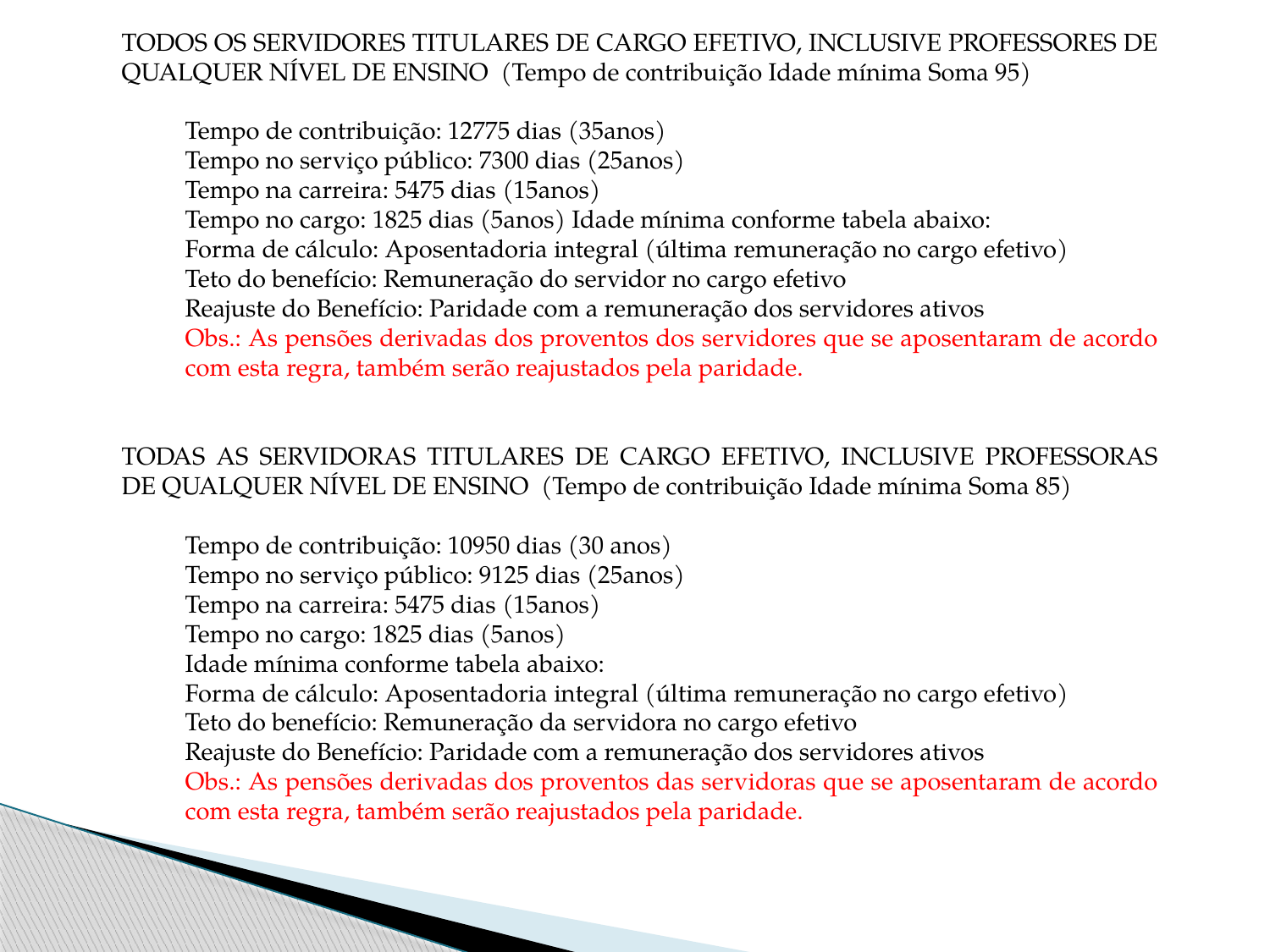

TODOS OS SERVIDORES TITULARES DE CARGO EFETIVO, INCLUSIVE PROFESSORES DE QUALQUER NÍVEL DE ENSINO  (Tempo de contribuição Idade mínima Soma 95)

Tempo de contribuição: 12775 dias (35anos)
Tempo no serviço público: 7300 dias (25anos)
Tempo na carreira: 5475 dias (15anos)
Tempo no cargo: 1825 dias (5anos) Idade mínima conforme tabela abaixo:
Forma de cálculo: Aposentadoria integral (última remuneração no cargo efetivo)
Teto do benefício: Remuneração do servidor no cargo efetivo
Reajuste do Benefício: Paridade com a remuneração dos servidores ativos
Obs.: As pensões derivadas dos proventos dos servidores que se aposentaram de acordo com esta regra, também serão reajustados pela paridade.

TODAS AS SERVIDORAS TITULARES DE CARGO EFETIVO, INCLUSIVE PROFESSORAS DE QUALQUER NÍVEL DE ENSINO  (Tempo de contribuição Idade mínima Soma 85)

Tempo de contribuição: 10950 dias (30 anos)
Tempo no serviço público: 9125 dias (25anos)
Tempo na carreira: 5475 dias (15anos)
Tempo no cargo: 1825 dias (5anos)
Idade mínima conforme tabela abaixo:
Forma de cálculo: Aposentadoria integral (última remuneração no cargo efetivo)
Teto do benefício: Remuneração da servidora no cargo efetivo
Reajuste do Benefício: Paridade com a remuneração dos servidores ativos
Obs.: As pensões derivadas dos proventos das servidoras que se aposentaram de acordo com esta regra, também serão reajustados pela paridade.